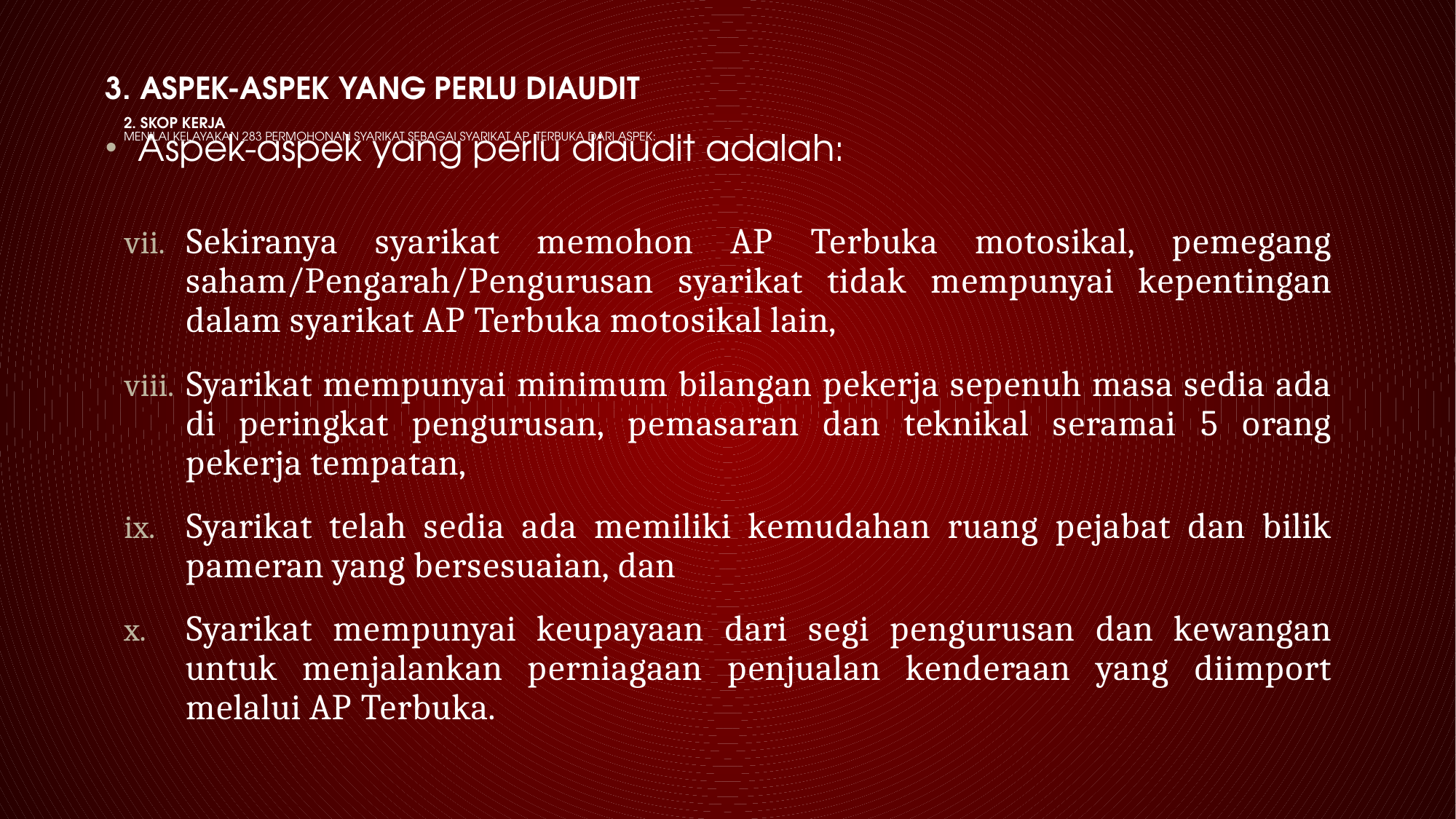

3. ASPEK-ASPEK YANG PERLU DIAUDIT
Aspek-aspek yang perlu diaudit adalah:

# 2. SKOP KERJA
Menilai kelayakan 283 permohonan syarikat sebagai Syarikat AP  Terbuka dari aspek:

Sekiranya syarikat memohon AP Terbuka motosikal, pemegang saham/Pengarah/Pengurusan syarikat tidak mempunyai kepentingan dalam syarikat AP Terbuka motosikal lain,
Syarikat mempunyai minimum bilangan pekerja sepenuh masa sedia ada di peringkat pengurusan, pemasaran dan teknikal seramai 5 orang pekerja tempatan,
Syarikat telah sedia ada memiliki kemudahan ruang pejabat dan bilik pameran yang bersesuaian, dan
Syarikat mempunyai keupayaan dari segi pengurusan dan kewangan untuk menjalankan perniagaan penjualan kenderaan yang diimport melalui AP Terbuka.